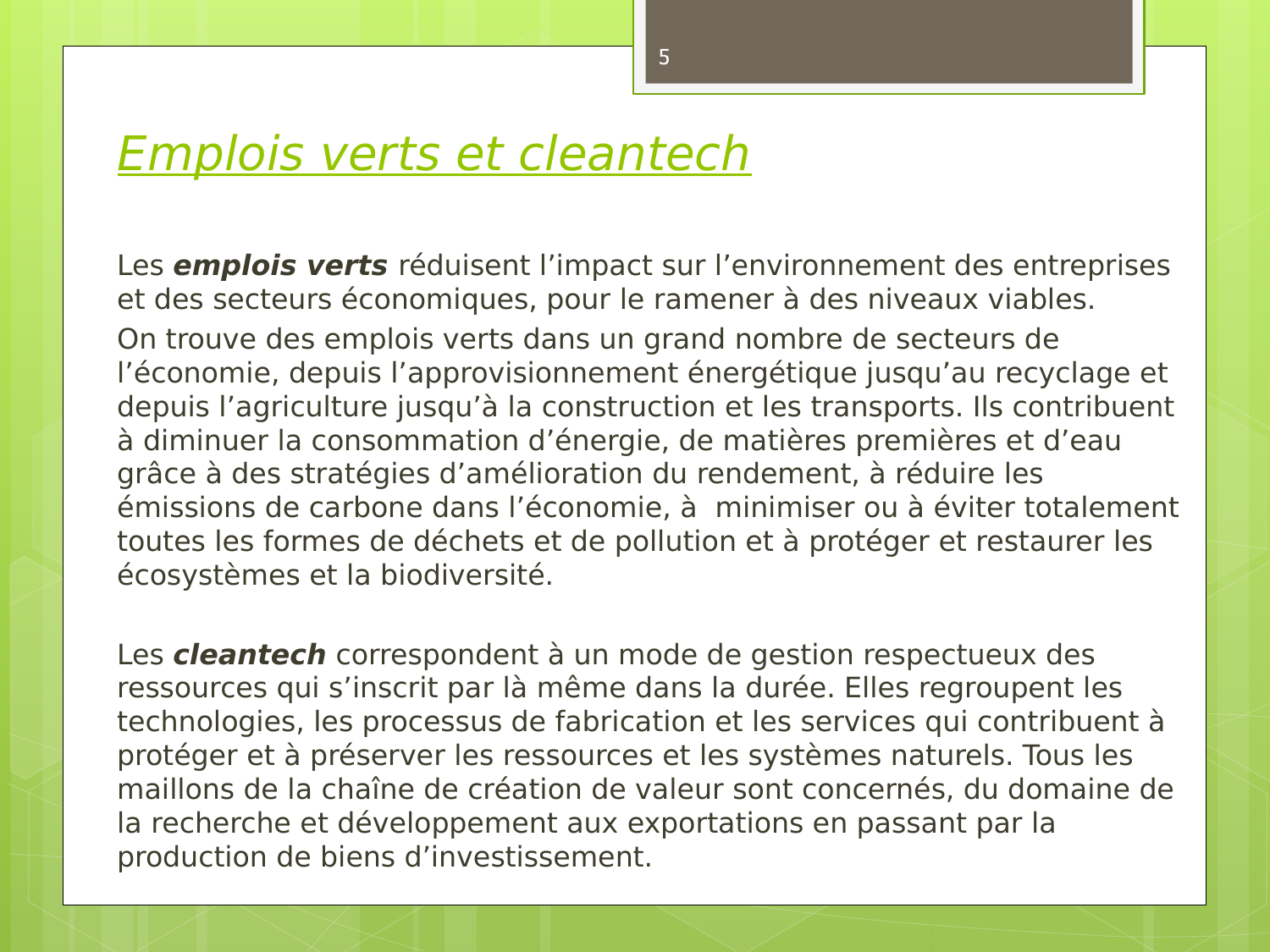

5
Emplois verts et cleantech

Les emplois verts réduisent l’impact sur l’environnement des entreprises et des secteurs économiques, pour le ramener à des niveaux viables.
On trouve des emplois verts dans un grand nombre de secteurs de l’économie, depuis l’approvisionnement énergétique jusqu’au recyclage et depuis l’agriculture jusqu’à la construction et les transports. Ils contribuent à diminuer la consommation d’énergie, de matières premières et d’eau grâce à des stratégies d’amélioration du rendement, à réduire les émissions de carbone dans l’économie, à  minimiser ou à éviter totalement toutes les formes de déchets et de pollution et à protéger et restaurer les écosystèmes et la biodiversité.

Les cleantech correspondent à un mode de gestion respectueux des ressources qui s’inscrit par là même dans la durée. Elles regroupent les technologies, les processus de fabrication et les services qui contribuent à protéger et à préserver les ressources et les systèmes naturels. Tous les maillons de la chaîne de création de valeur sont concernés, du domaine de la recherche et développement aux exportations en passant par la production de biens d’investissement.